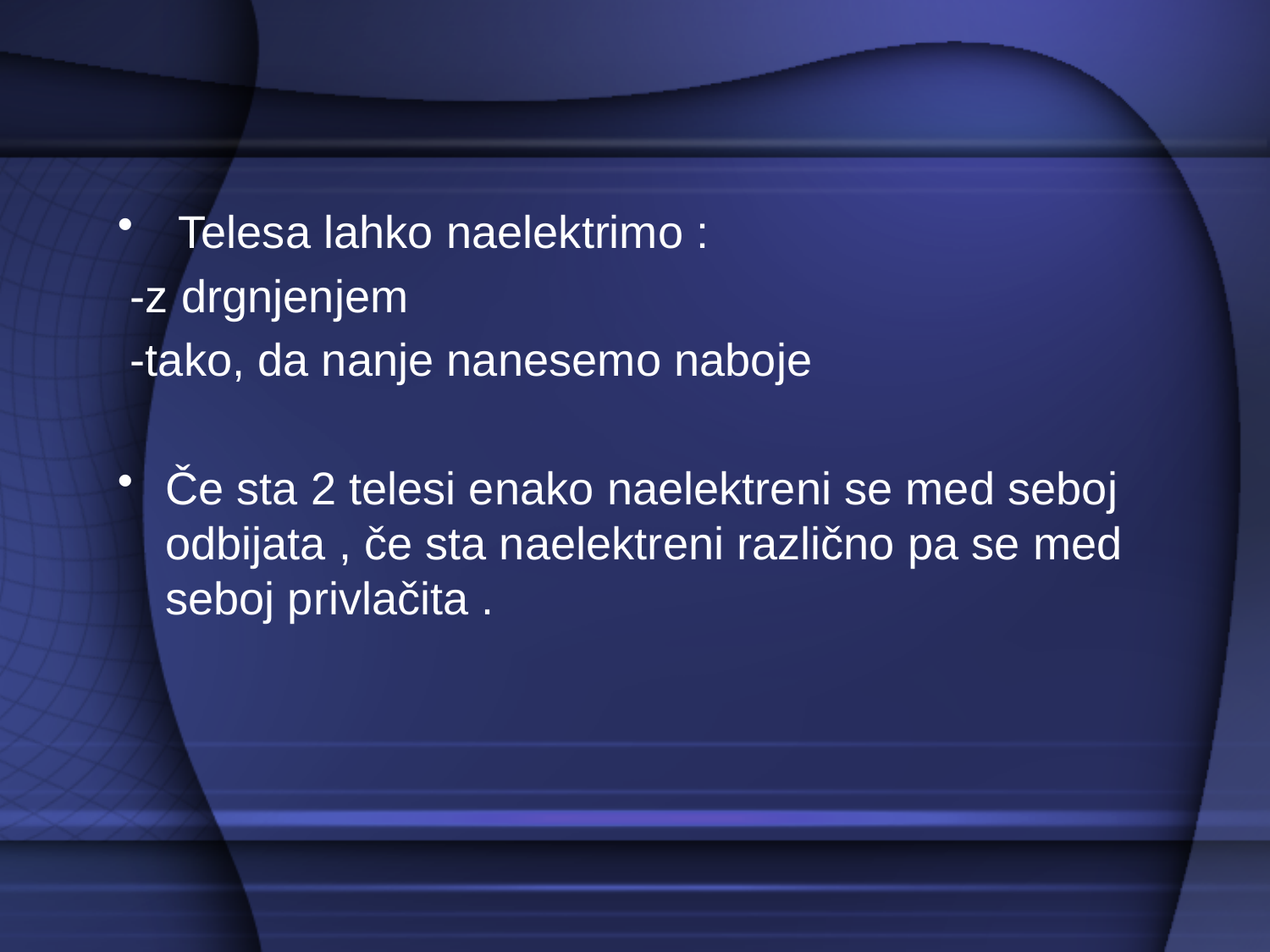

#
 Telesa lahko naelektrimo :
 -z drgnjenjem
 -tako, da nanje nanesemo naboje

Če sta 2 telesi enako naelektreni se med seboj odbijata , če sta naelektreni različno pa se med seboj privlačita .